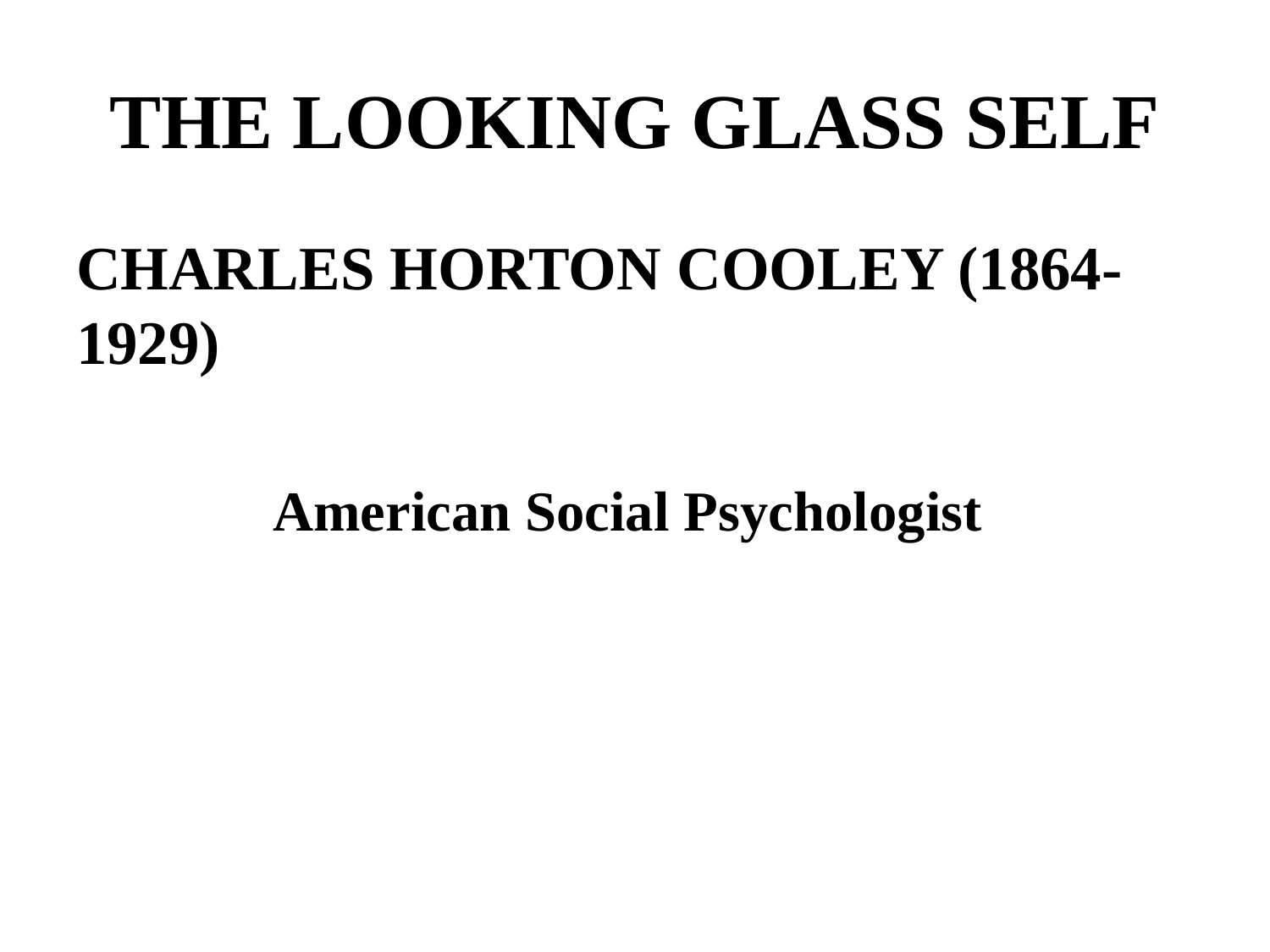

# THE LOOKING GLASS SELF
CHARLES HORTON COOLEY (1864-1929)

American Social Psychologist